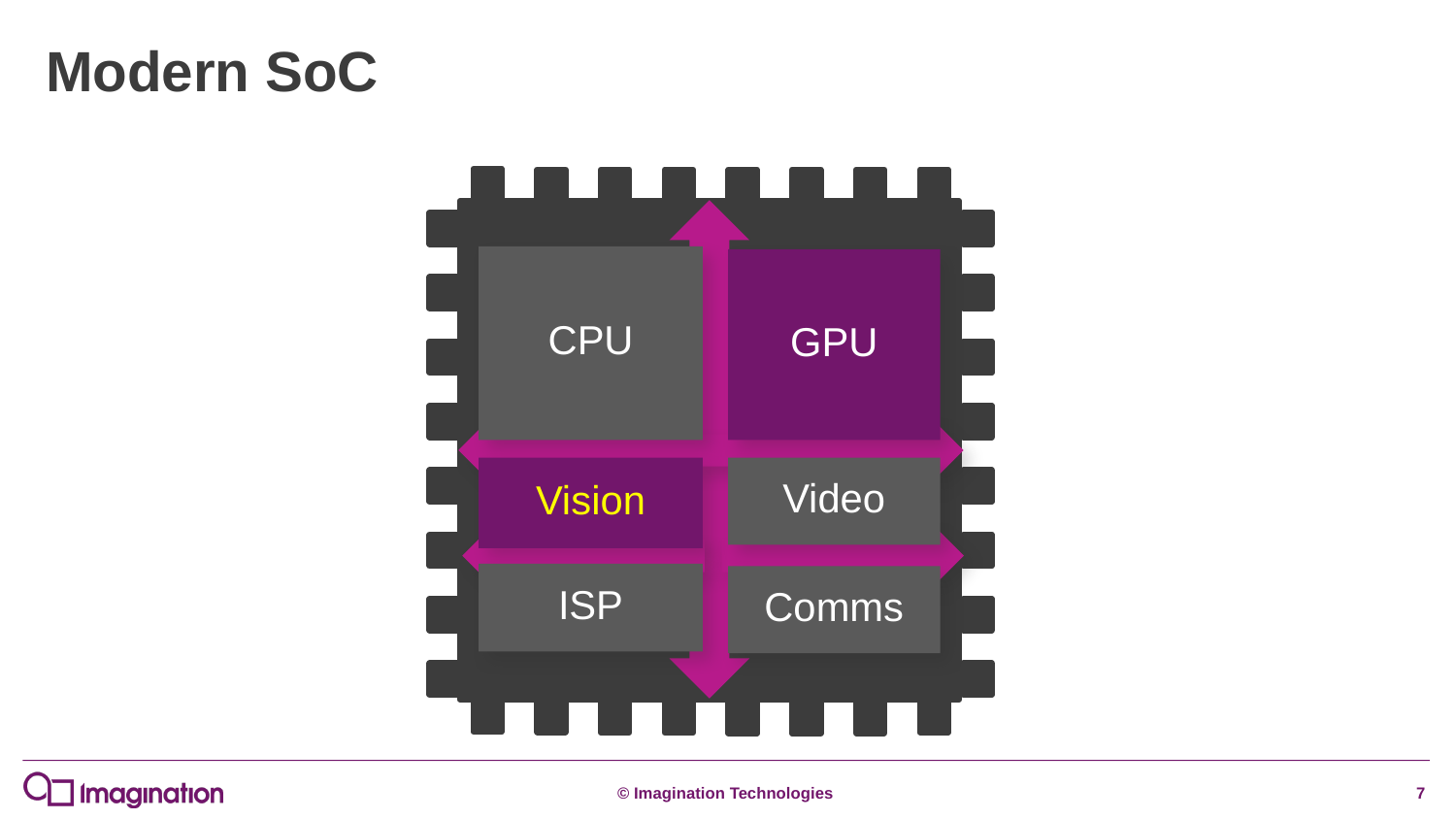

# Modern SoC

CPU
GPU

Vision
Video

ISP
Comms